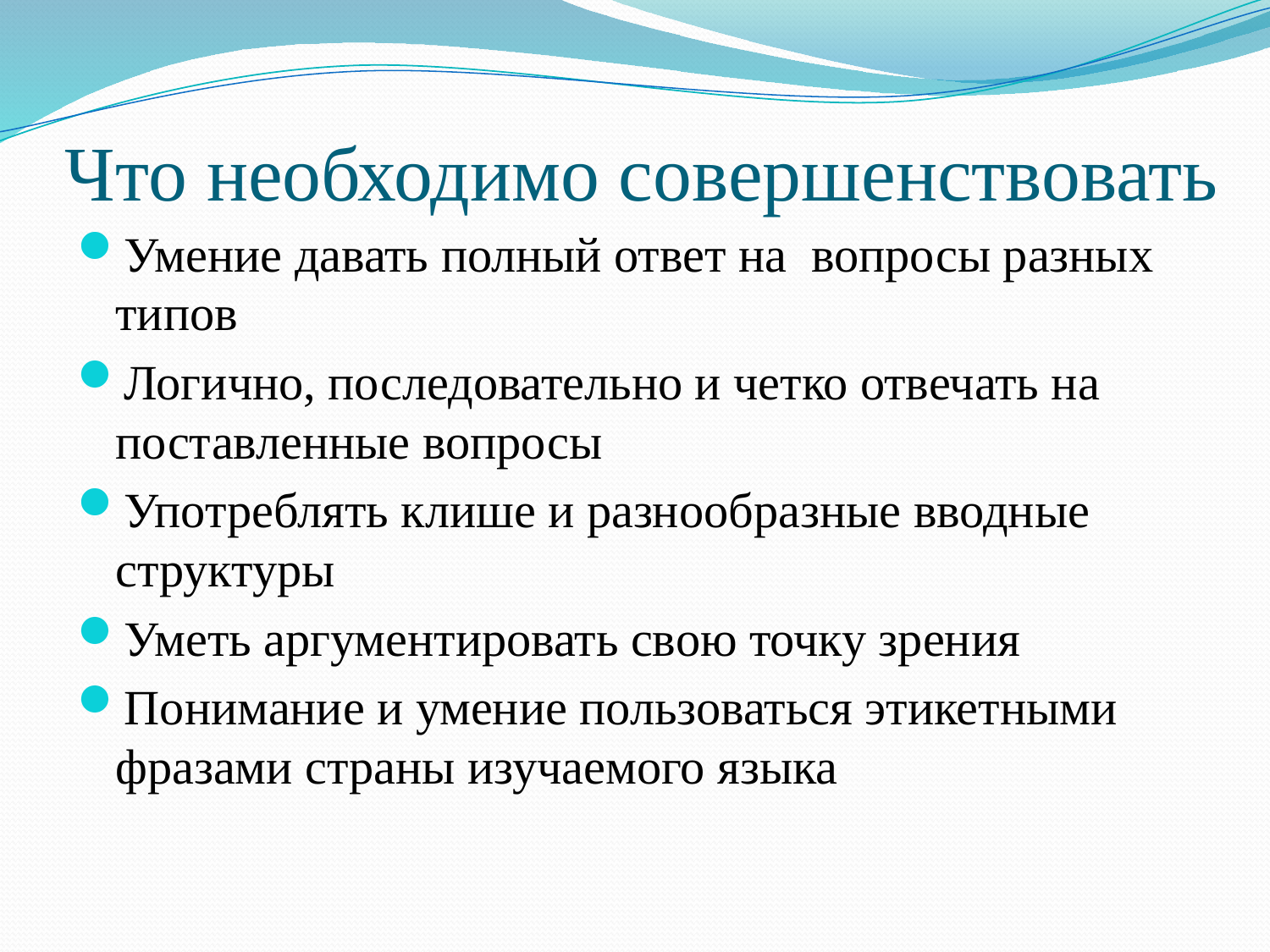

# Что необходимо совершенствовать
Умение давать полный ответ на  вопросы разных типов
Логично, последовательно и четко отвечать на поставленные вопросы
Употреблять клише и разнообразные вводные структуры
Уметь аргументировать свою точку зрения
Понимание и умение пользоваться этикетными фразами страны изучаемого языка